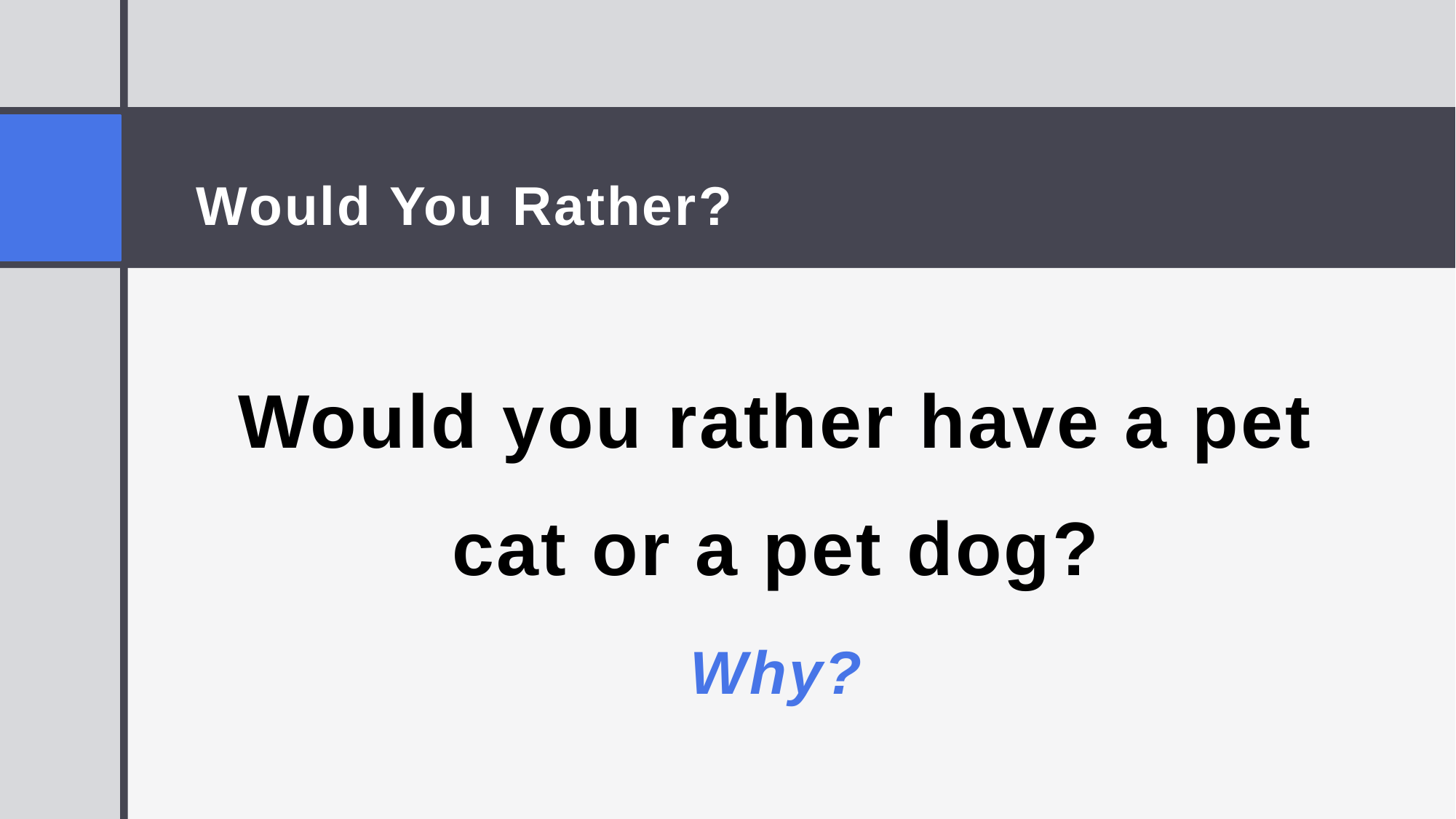

Would You Rather?

Would you rather have a pet cat or a pet dog?
Why?